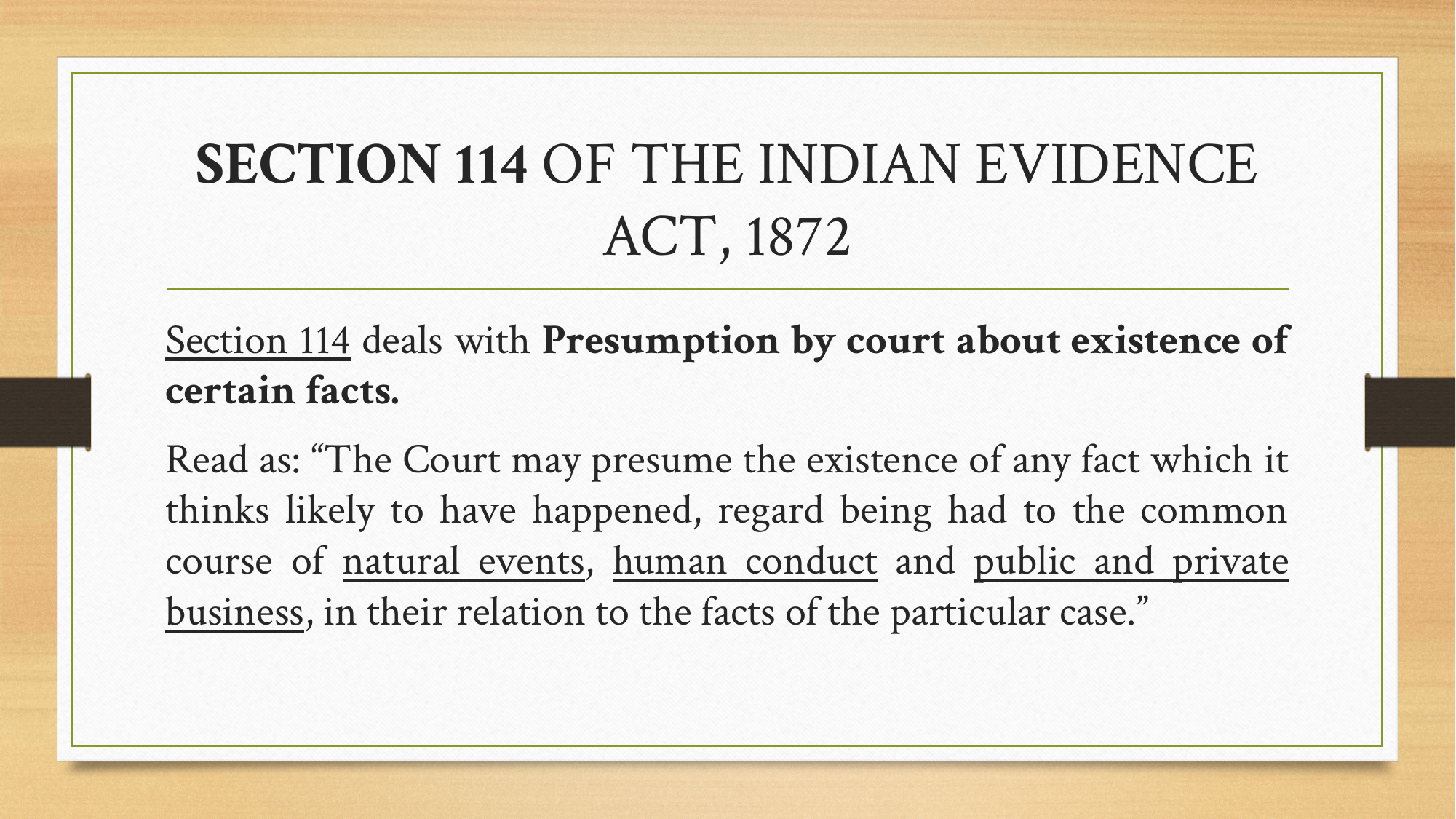

# SECTION 114 OF THE INDIAN EVIDENCE ACT, 1872
Section 114 deals with Presumption by court about existence of certain facts.
Read as: “The Court may presume the existence of any fact which it thinks likely to have happened, regard being had to the common course of natural events, human conduct and public and private business, in their relation to the facts of the particular case.”